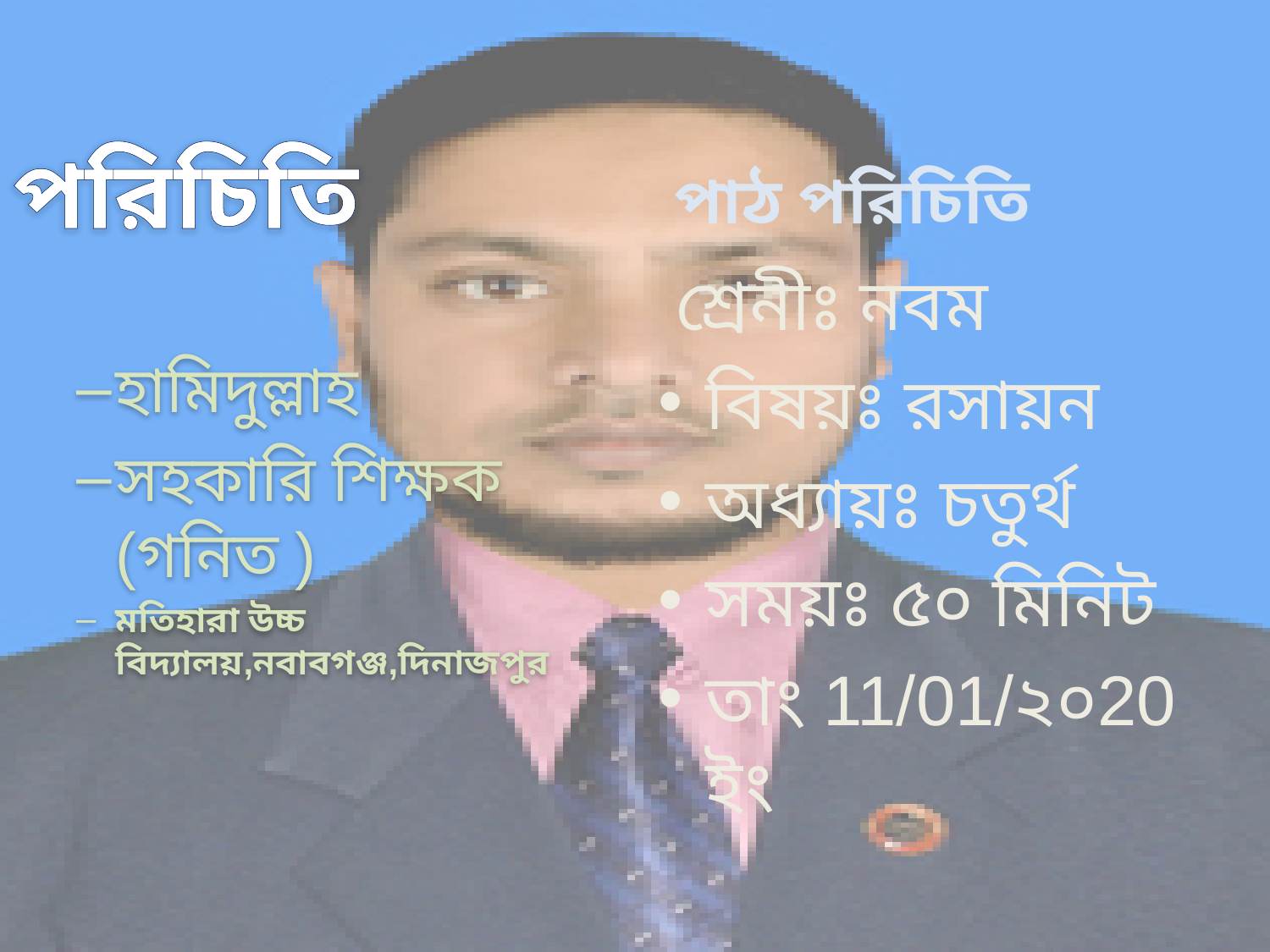

পরিচিতি
 পাঠ পরিচিতি

হামিদুল্লাহ
সহকারি শিক্ষক (গনিত )
মতিহারা উচ্চ বিদ্যালয়,নবাবগঞ্জ,দিনাজপুর

 শ্রেনীঃ নবম
বিষয়ঃ রসায়ন
অধ্যায়ঃ চতুর্থ
সময়ঃ ৫০ মিনিট
তাং 11/01/২০20 ইং